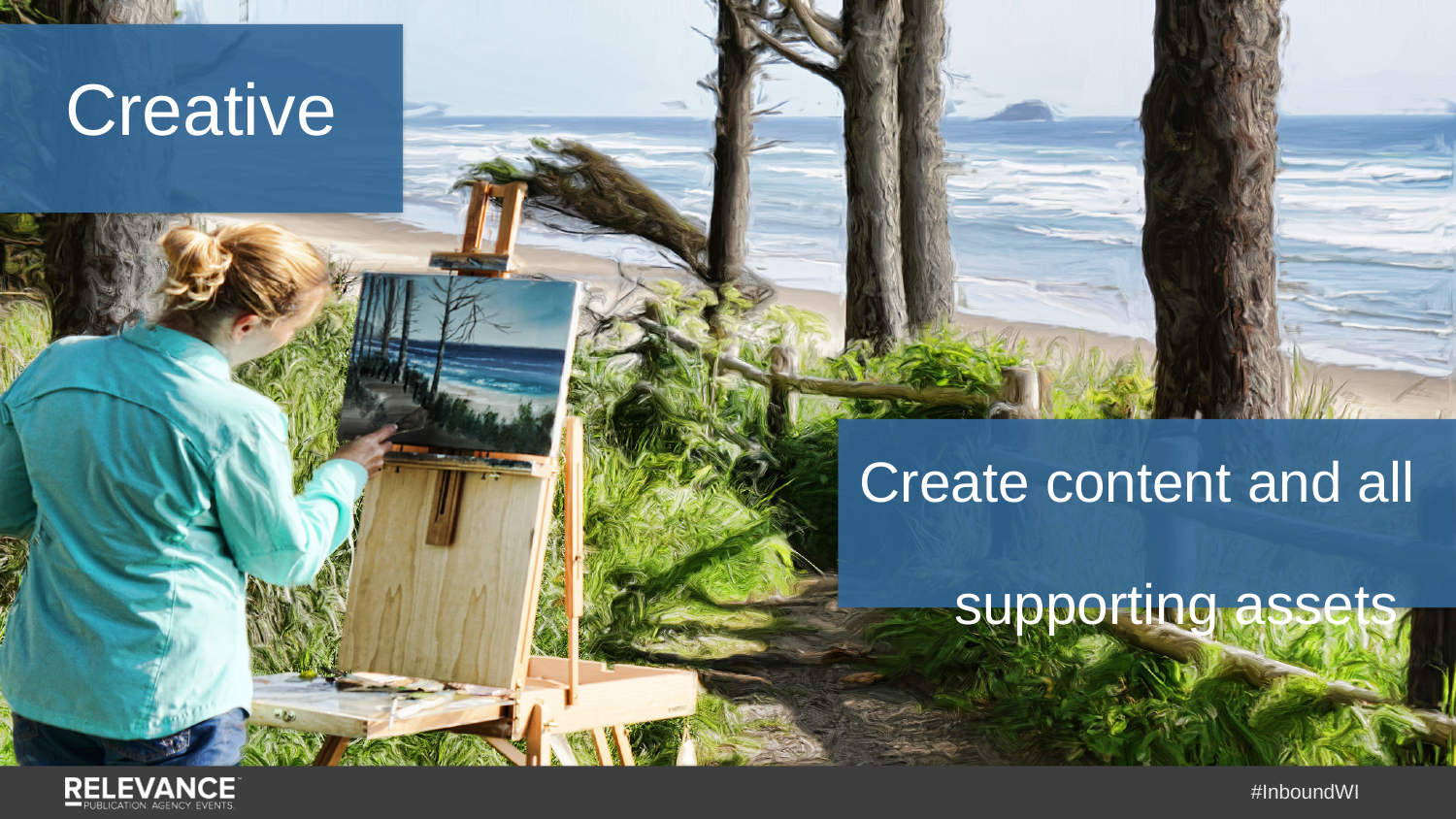

Creative

Create content and all
supporting assets